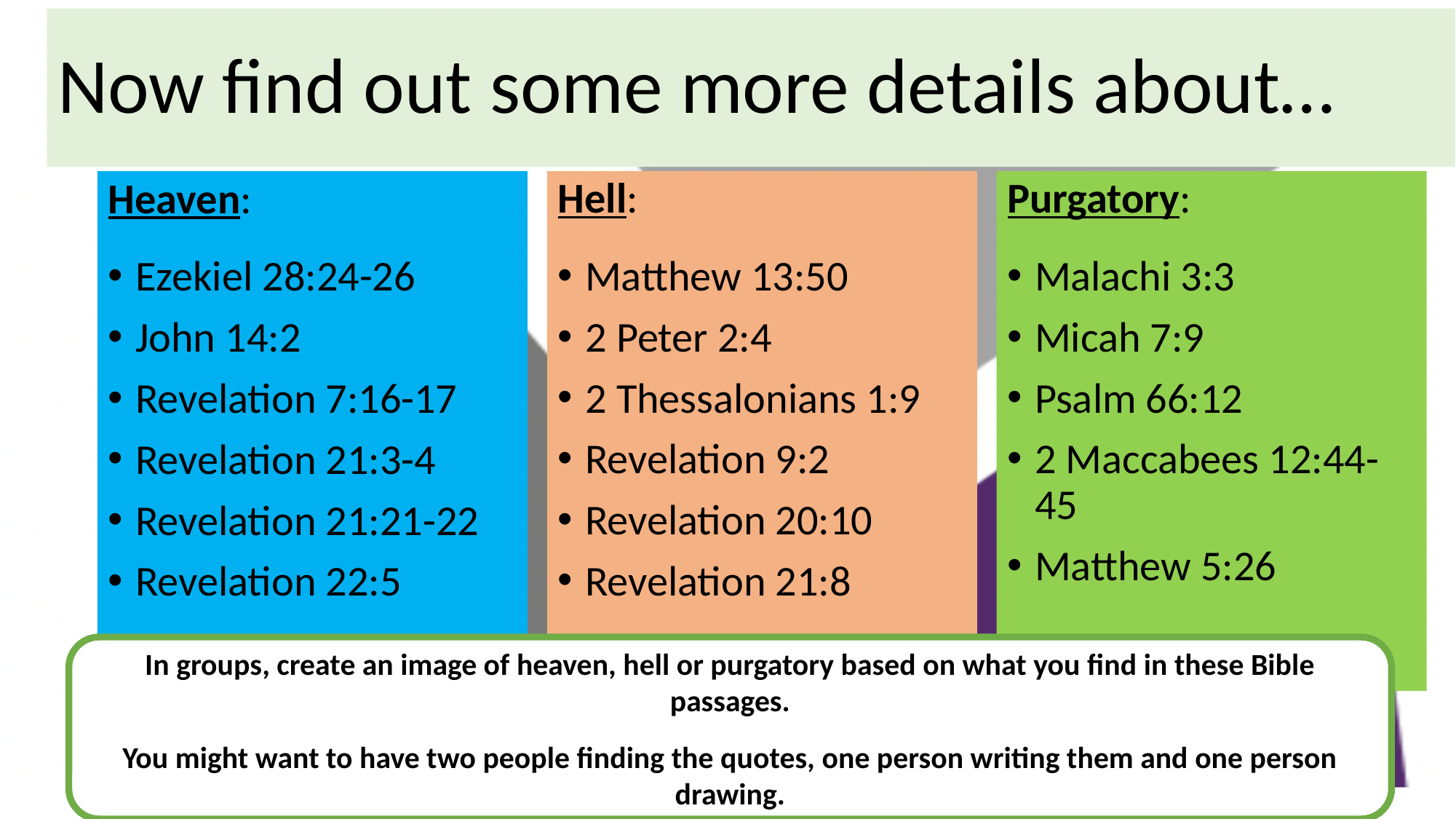

# Now find out some more details about…
Heaven:

Ezekiel 28:24-26
John 14:2
Revelation 7:16-17
Revelation 21:3-4
Revelation 21:21-22
Revelation 22:5
Hell:

Matthew 13:50
2 Peter 2:4
2 Thessalonians 1:9
Revelation 9:2
Revelation 20:10
Revelation 21:8
Purgatory:

Malachi 3:3
Micah 7:9
Psalm 66:12
2 Maccabees 12:44-45
Matthew 5:26
In groups, create an image of heaven, hell or purgatory based on what you find in these Bible passages.

You might want to have two people finding the quotes, one person writing them and one person drawing.